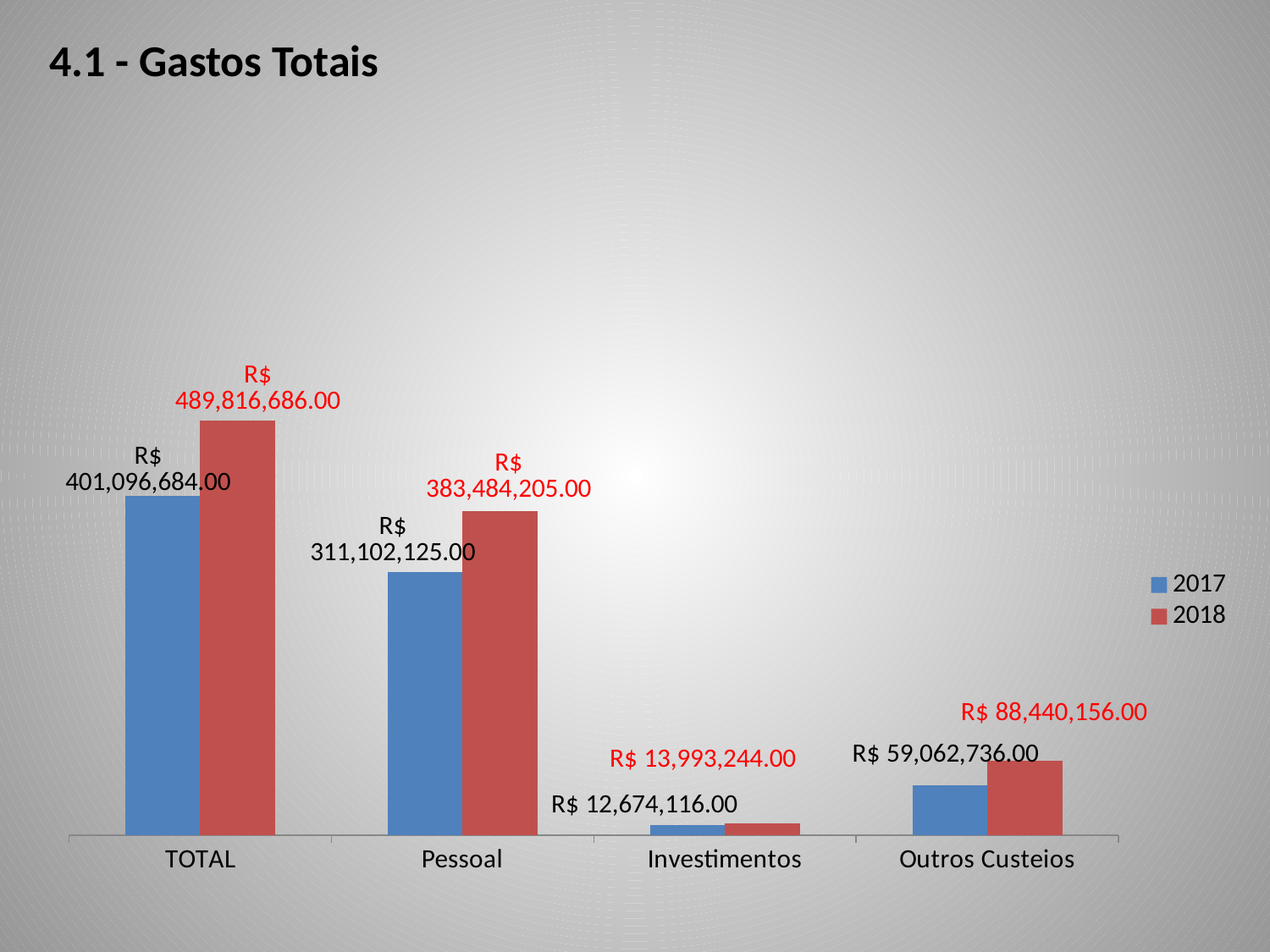

4.1 - Gastos Totais

### Chart

| Category |  |  |
|---|---|---|
| TOTAL | 401096684.0 | 489816686.0 |
| Pessoal | 311102125.0 | 383484205.0 |
| Investimentos | 12674116.0 | 13993244.0 |
| Outros Custeios | 59062736.0 | 88440156.0 |